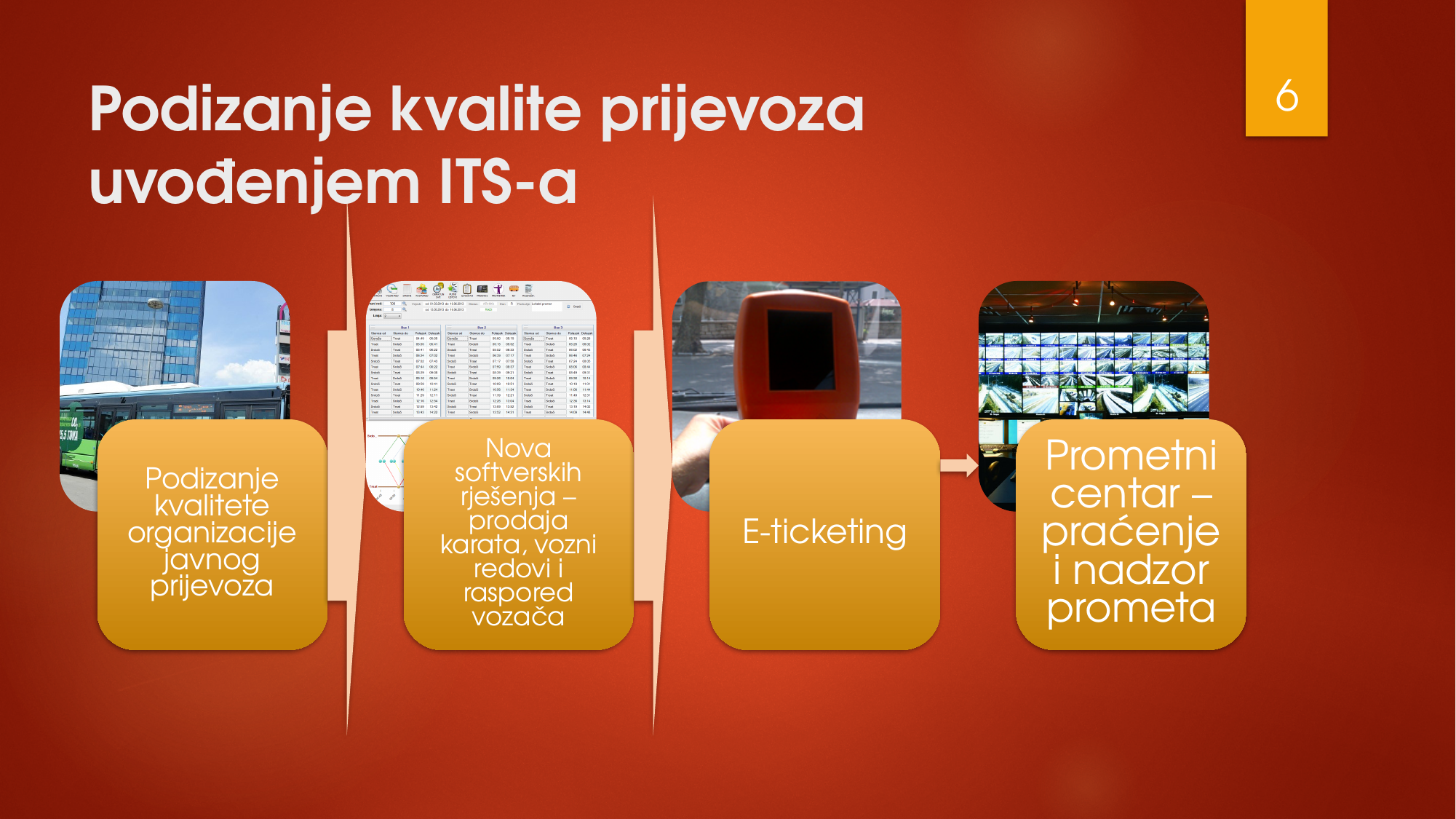

Podizanje kvalite prijevoza uvođenjem ITS-a
6

Podizanje kvalitete organizacije javnog prijevoza
Nova softverskih rješenja – prodaja karata, vozni redovi i raspored vozača
E-ticketing
Prometni centar – praćenje i nadzor prometa